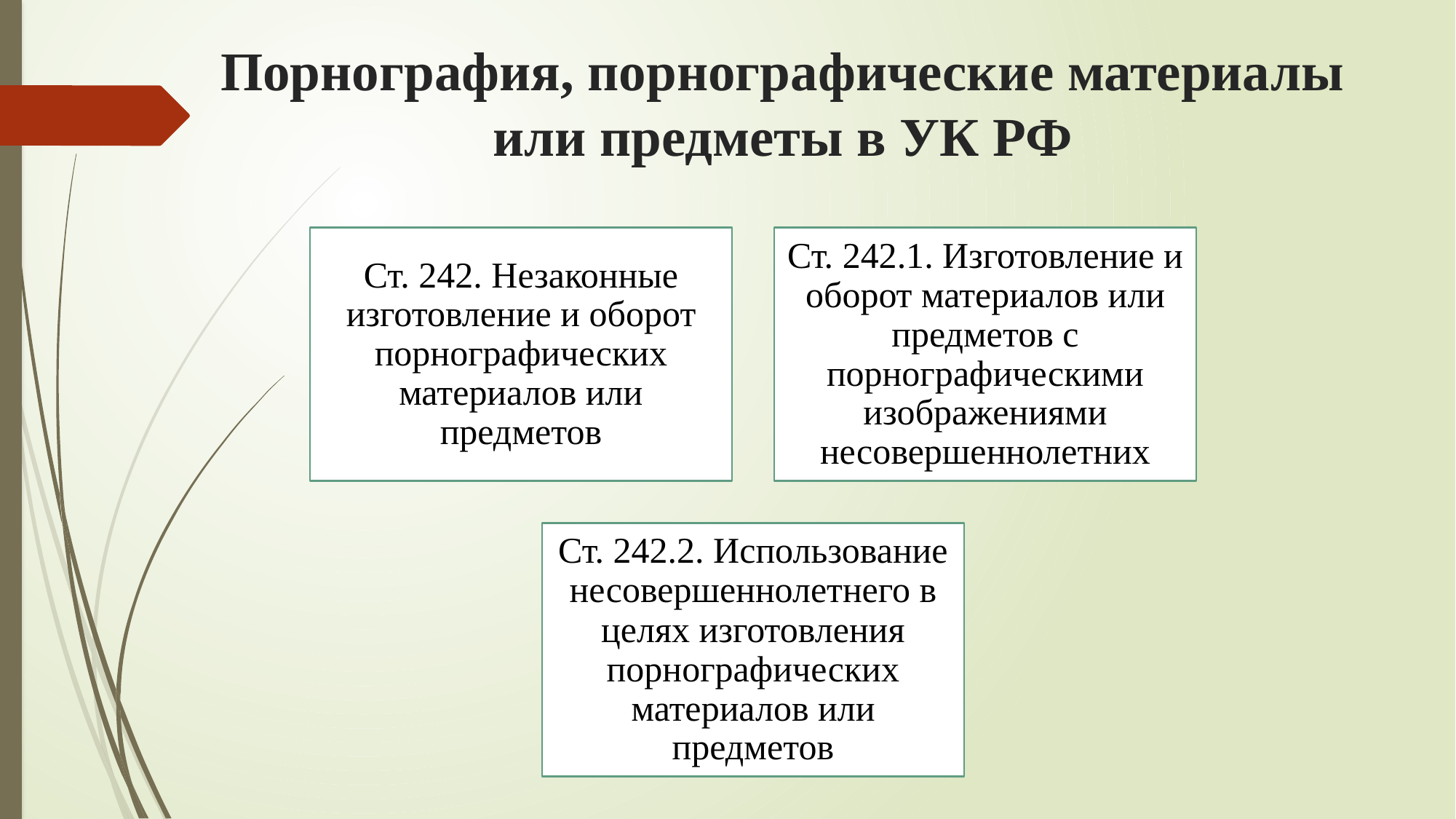

# Порнография, порнографические материалы или предметы в УК РФ
Ст. 242. Незаконные изготовление и оборот порнографических материалов или предметов
Ст. 242.1. Изготовление и оборот материалов или предметов с порнографическими изображениями несовершеннолетних
Ст. 242.2. Использование несовершеннолетнего в целях изготовления порнографических материалов или предметов